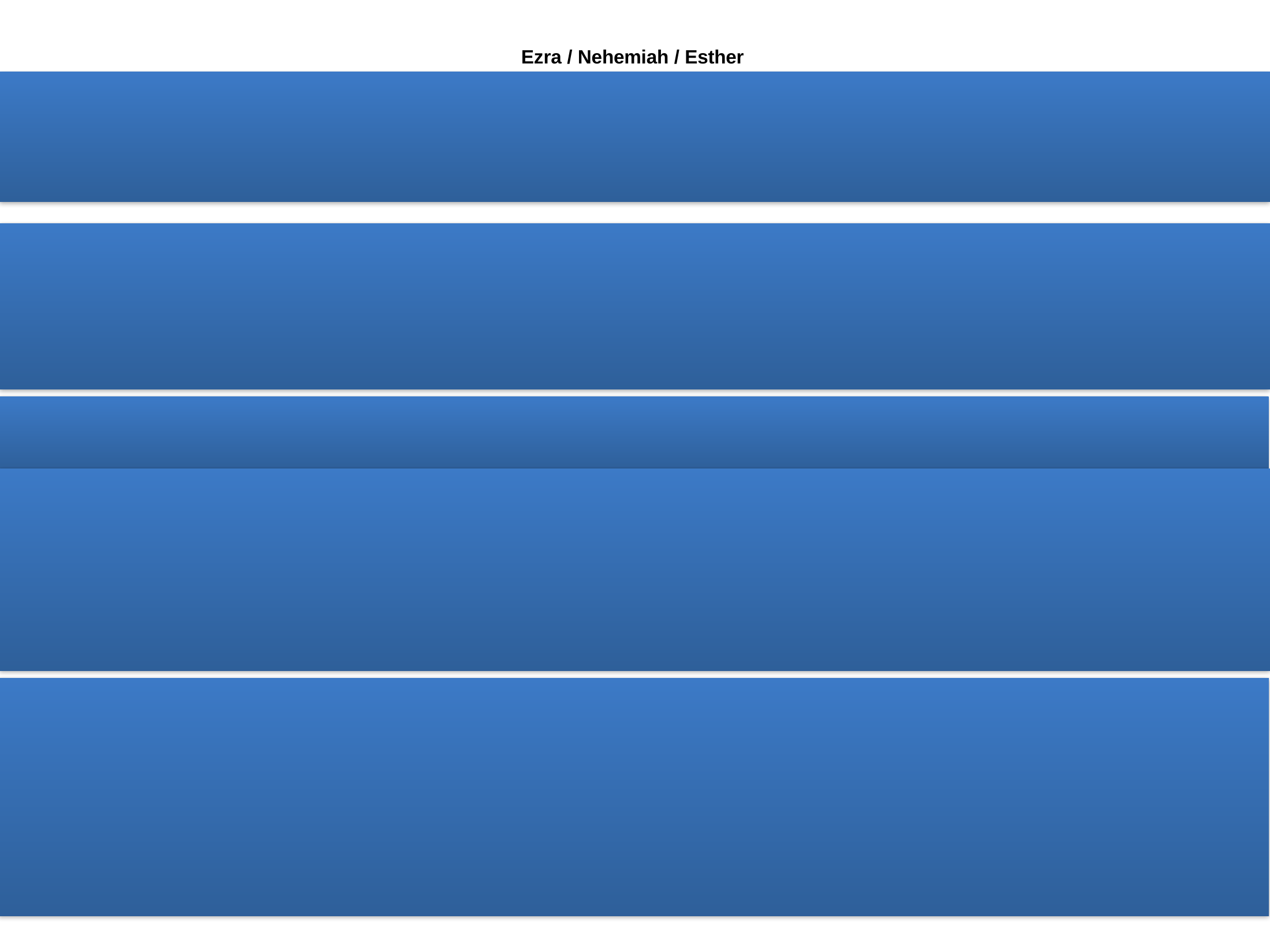

Ezra / Nehemiah / Esther
Outline:
The Reconstruction of the Wall (Ch. 1-6)
The Reinstructing ofthe People (Ch. 7-13)

Key Words: "Work"
Key Verse: Nehemiah 6:3 - "And I sent messengers unto them, saying, I am doing a great work, so  that I  cannot come down: why should the work cease, whilst I  leave it, and come down."
Special Features:
The prophet Malachi ministered during Nehemiah's day.
Nehemiah provides an example of godly leadership.
He was a man of prayer.
He was a man of faith.
He was a man of courage.
He was a man of hard work.
Christ In The Book:
Nehemiah is a picture of Christ:
He have up a high position to identify with his people
He came with a mission of restoration
He was a man of compassion
His work was finished - he didn't come down